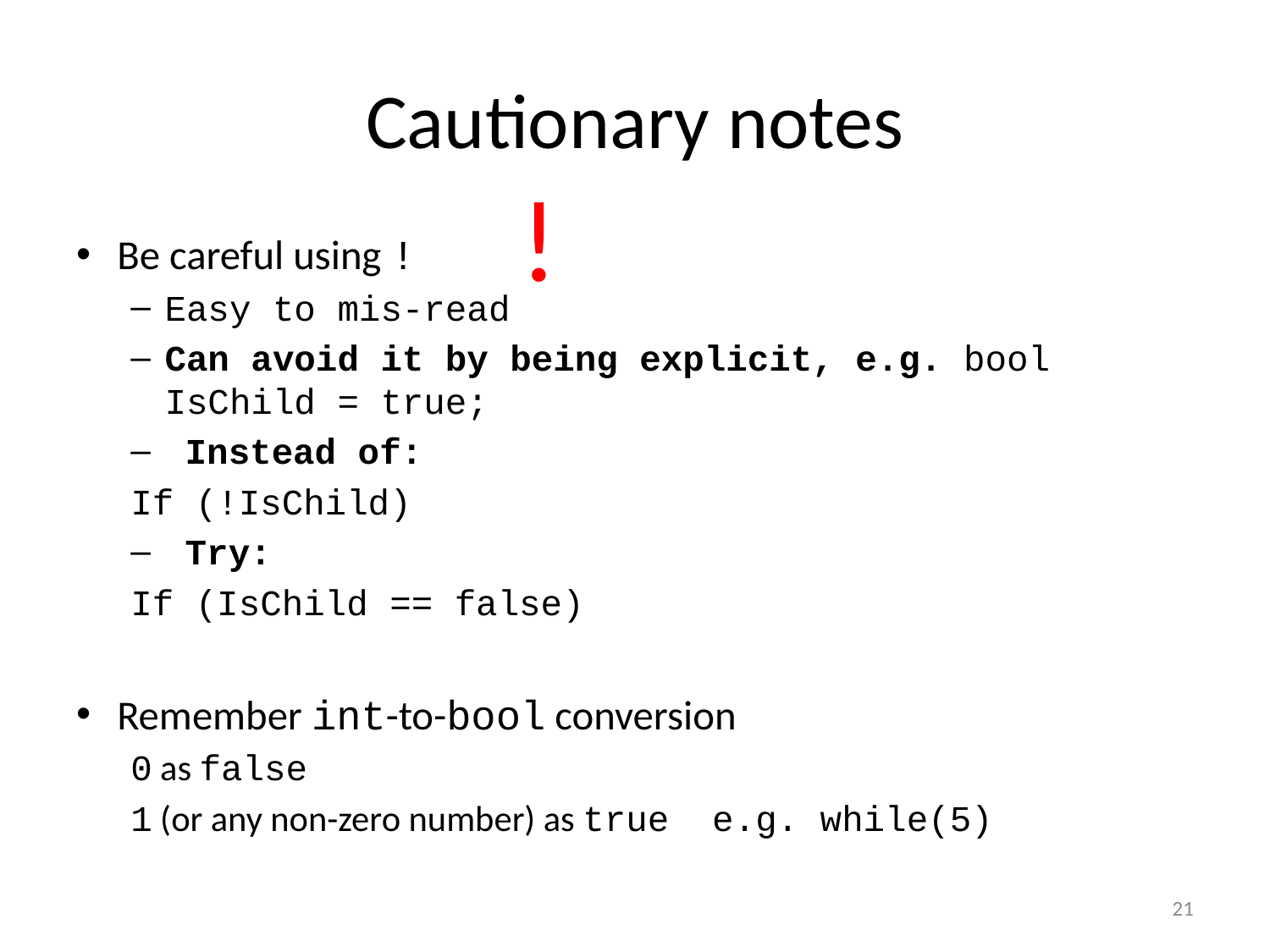

# Cautionary notes
!
Be careful using !
Easy to mis-read
Can avoid it by being explicit, e.g. bool IsChild = true;
Instead of:
If (!IsChild)
Try:
If (IsChild == false)

Remember int-to-bool conversion
0 as false
1 (or any non-zero number) as true  e.g. while(5)
21